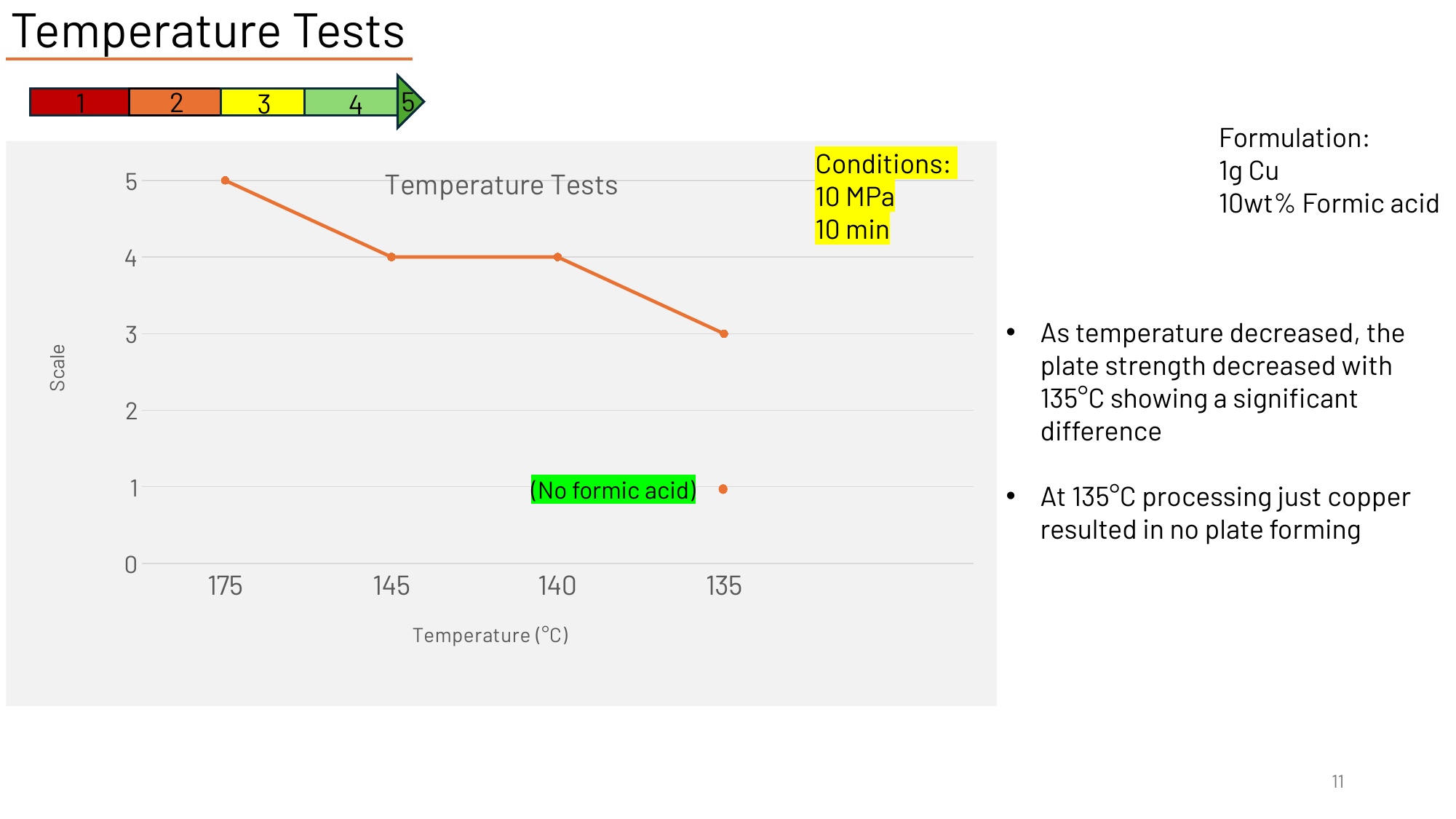

Temperature Tests

2
1
3

5
4
Formulation:
1g Cu
10wt% Formic acid

### Chart: Temperature Tests

| Category | Column1 |
|---|---|
| 175 | 5.0 |
| 145 | 4.0 |
| 140 | 4.0 |
| 135 | 3.0 |
|  | None |
Conditions:
10 MPa
10 min
(No formic acid)
As temperature decreased, the plate strength decreased with 135°C showing a significant difference

At 135°C processing just copper resulted in no plate forming

11